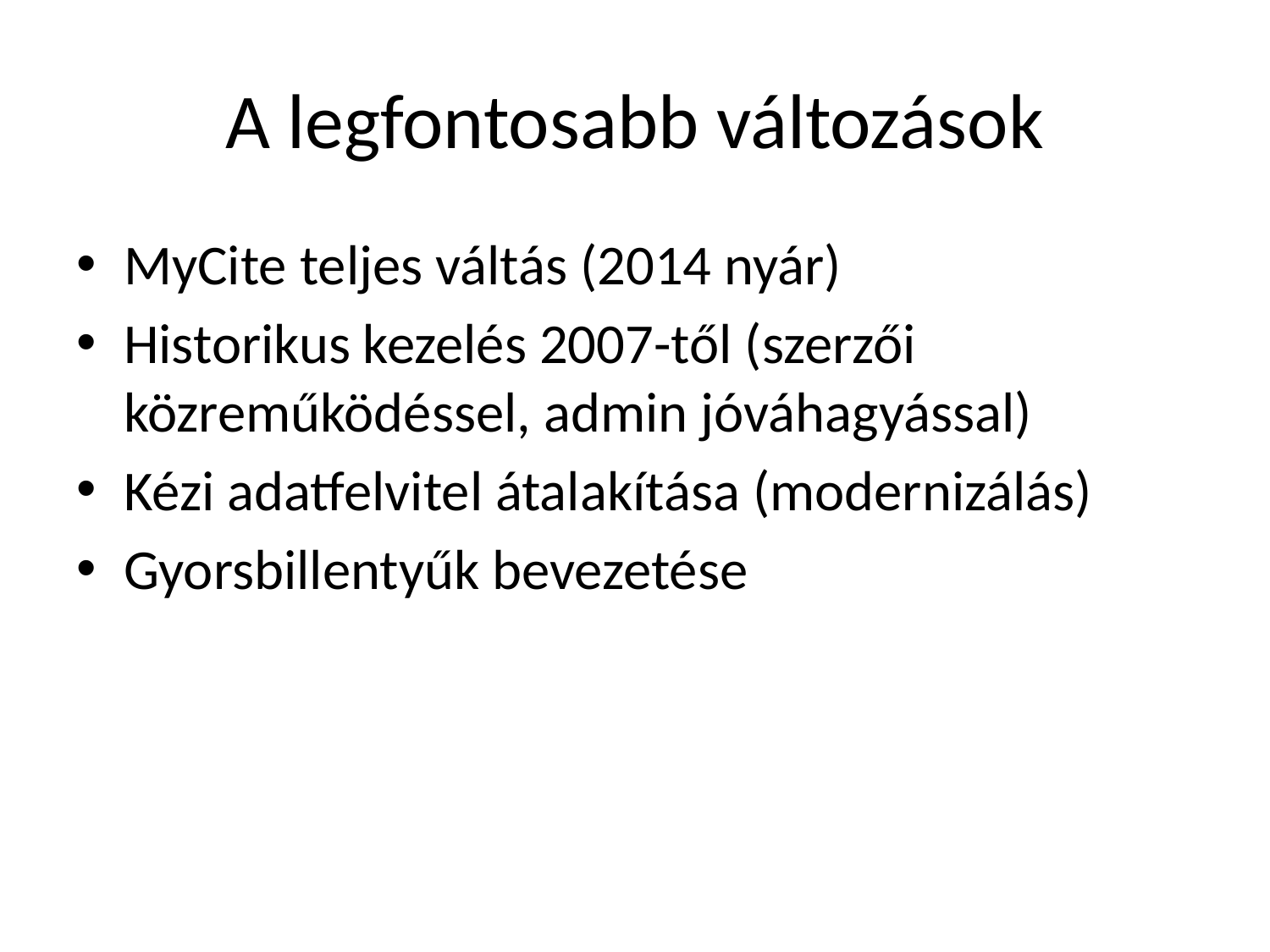

# A legfontosabb változások
MyCite teljes váltás (2014 nyár)
Historikus kezelés 2007-től (szerzői közreműködéssel, admin jóváhagyással)
Kézi adatfelvitel átalakítása (modernizálás)
Gyorsbillentyűk bevezetése